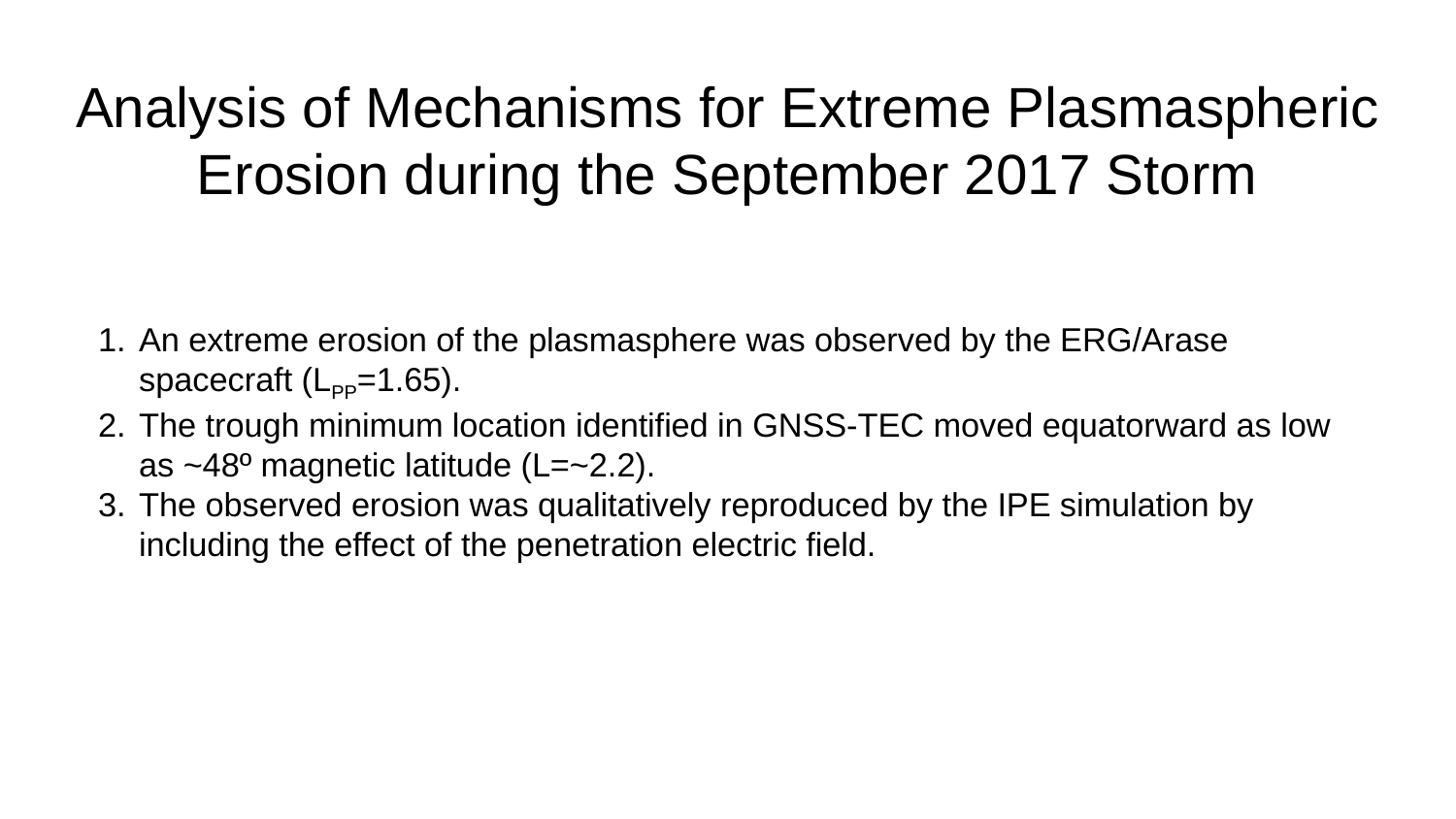

# Analysis of Mechanisms for Extreme Plasmaspheric Erosion during the September 2017 Storm
An extreme erosion of the plasmasphere was observed by the ERG/Arase spacecraft (LPP=1.65).
The trough minimum location identified in GNSS-TEC moved equatorward as low as ~48º magnetic latitude (L=~2.2).
The observed erosion was qualitatively reproduced by the IPE simulation by including the effect of the penetration electric field.